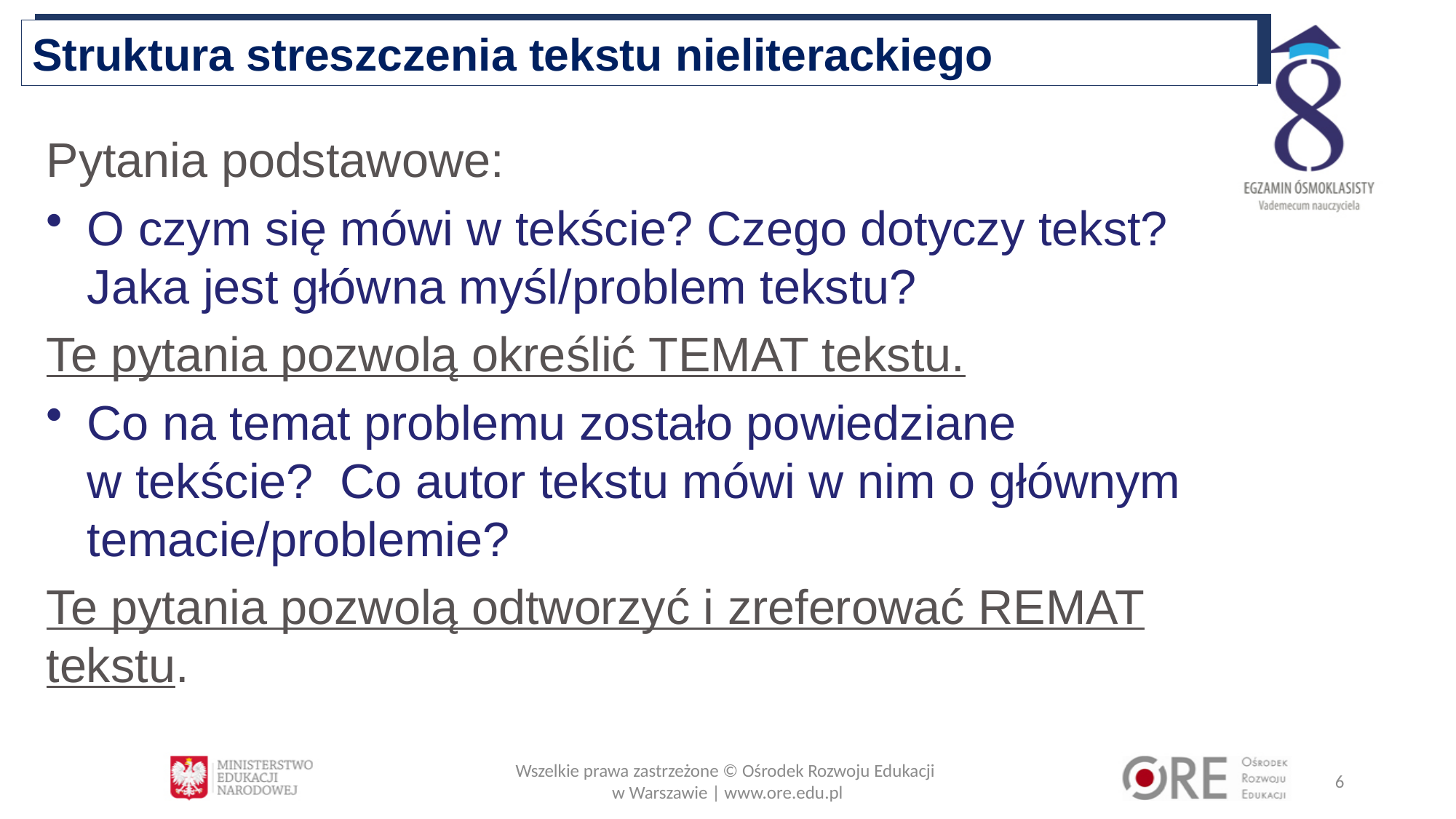

Struktura streszczenia tekstu nieliterackiego
Pytania podstawowe:
O czym się mówi w tekście? Czego dotyczy tekst? Jaka jest główna myśl/problem tekstu?
Te pytania pozwolą określić TEMAT tekstu.
Co na temat problemu zostało powiedziane
w tekście?  Co autor tekstu mówi w nim o głównym temacie/problemie?
Te pytania pozwolą odtworzyć i zreferować REMAT tekstu.

Wszelkie prawa zastrzeżone © Ośrodek Rozwoju Edukacji
w Warszawie | www.ore.edu.pl
6